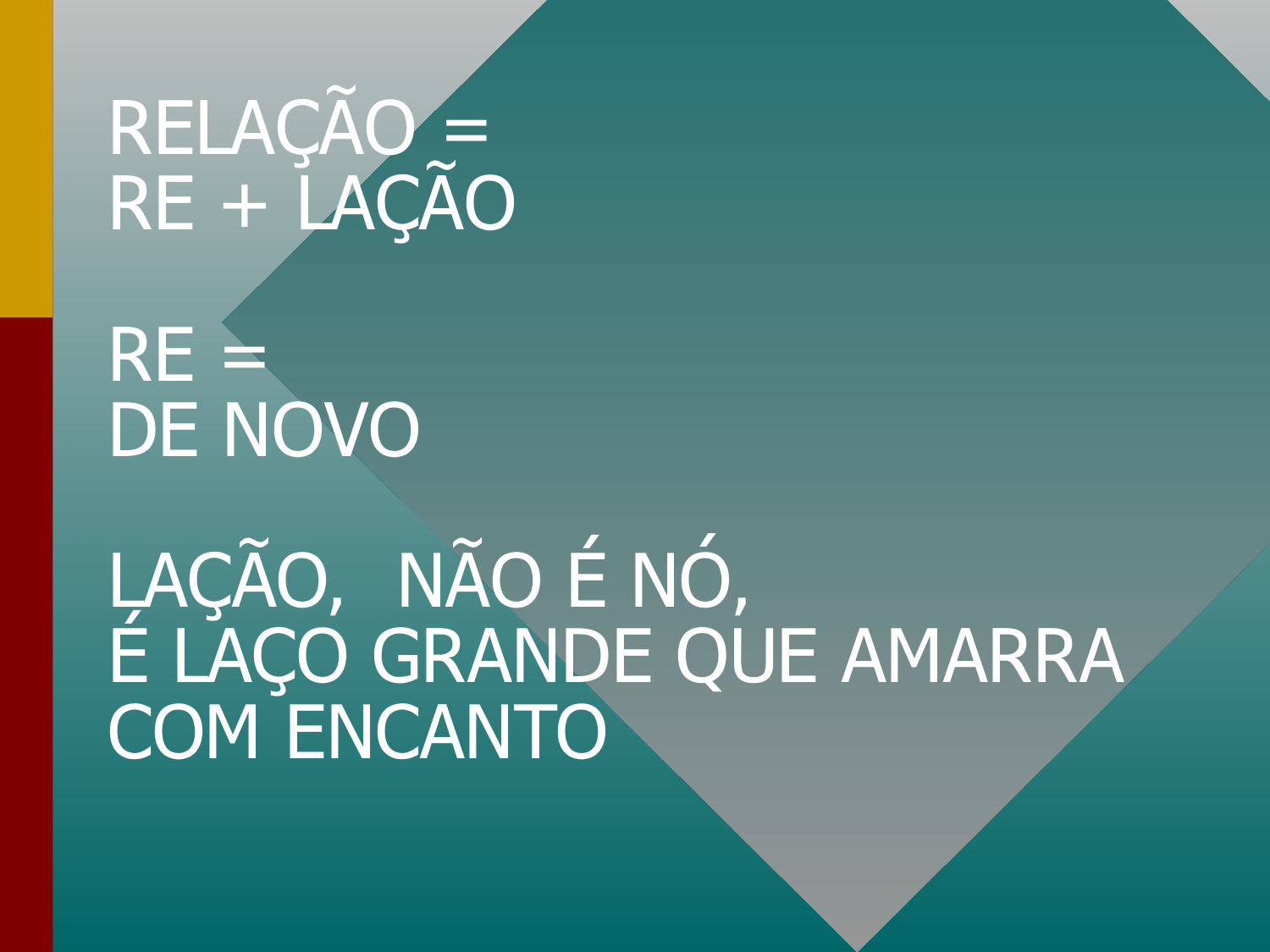

RELAÇÃO =
RE + LAÇÃO
RE =
DE NOVO
LAÇÃO,  NÃO É NÓ,
É LAÇO GRANDE QUE AMARRA COM ENCANTO